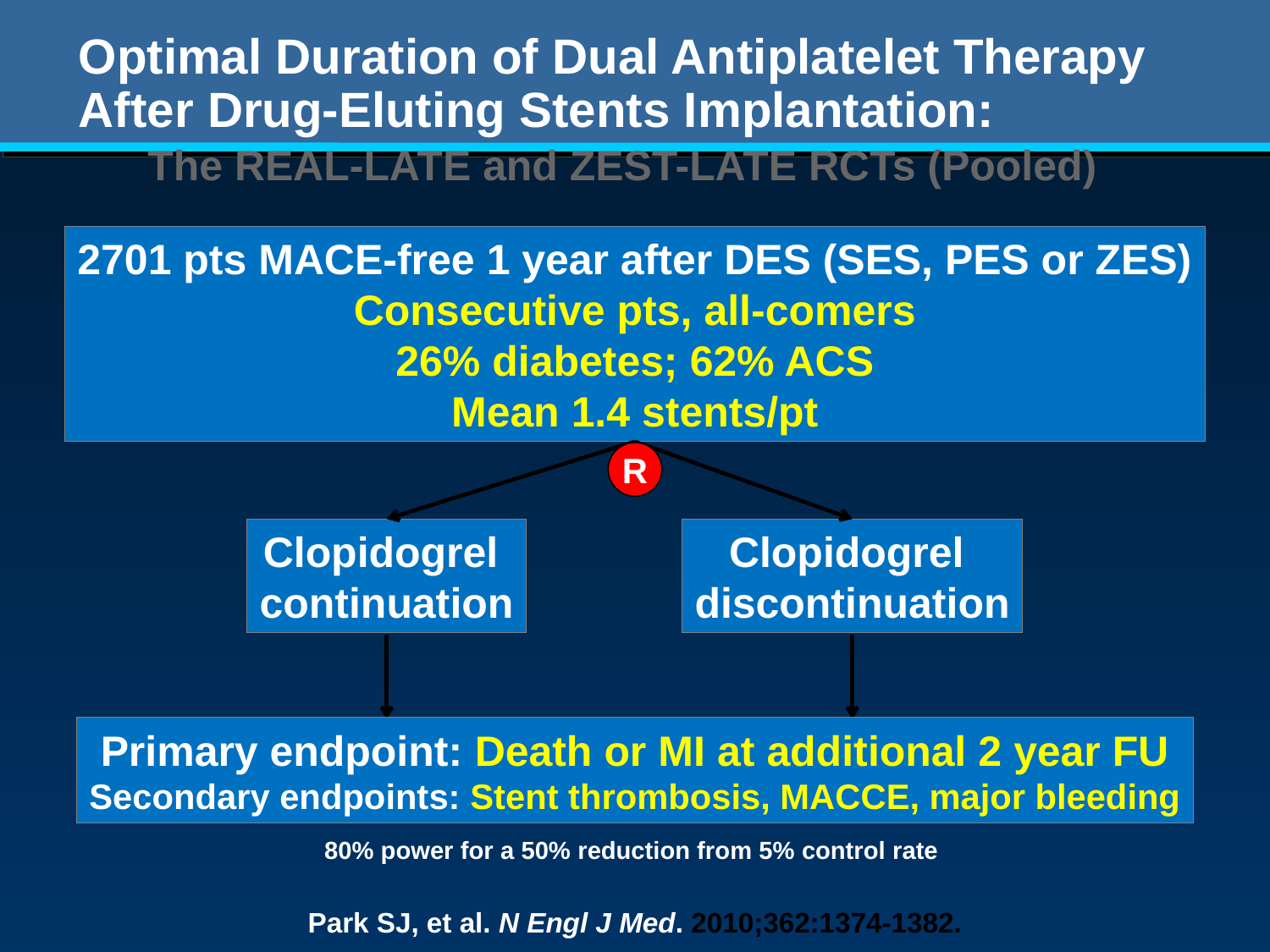

# Optimal Duration of Dual Antiplatelet Therapy After Drug-Eluting Stents Implantation:                    The REAL-LATE and ZEST-LATE RCTs (Pooled)
2701 pts MACE-free 1 year after DES (SES, PES or ZES)
Consecutive pts, all-comers
26% diabetes; 62% ACS
Mean 1.4 stents/pt
R
Clopidogrel
continuation
Clopidogrel
discontinuation
Primary endpoint: Death or MI at additional 2 year FU
Secondary endpoints: Stent thrombosis, MACCE, major bleeding
80% power for a 50% reduction from 5% control rate
Park SJ, et al. N Engl J Med. 2010;362:1374-1382.